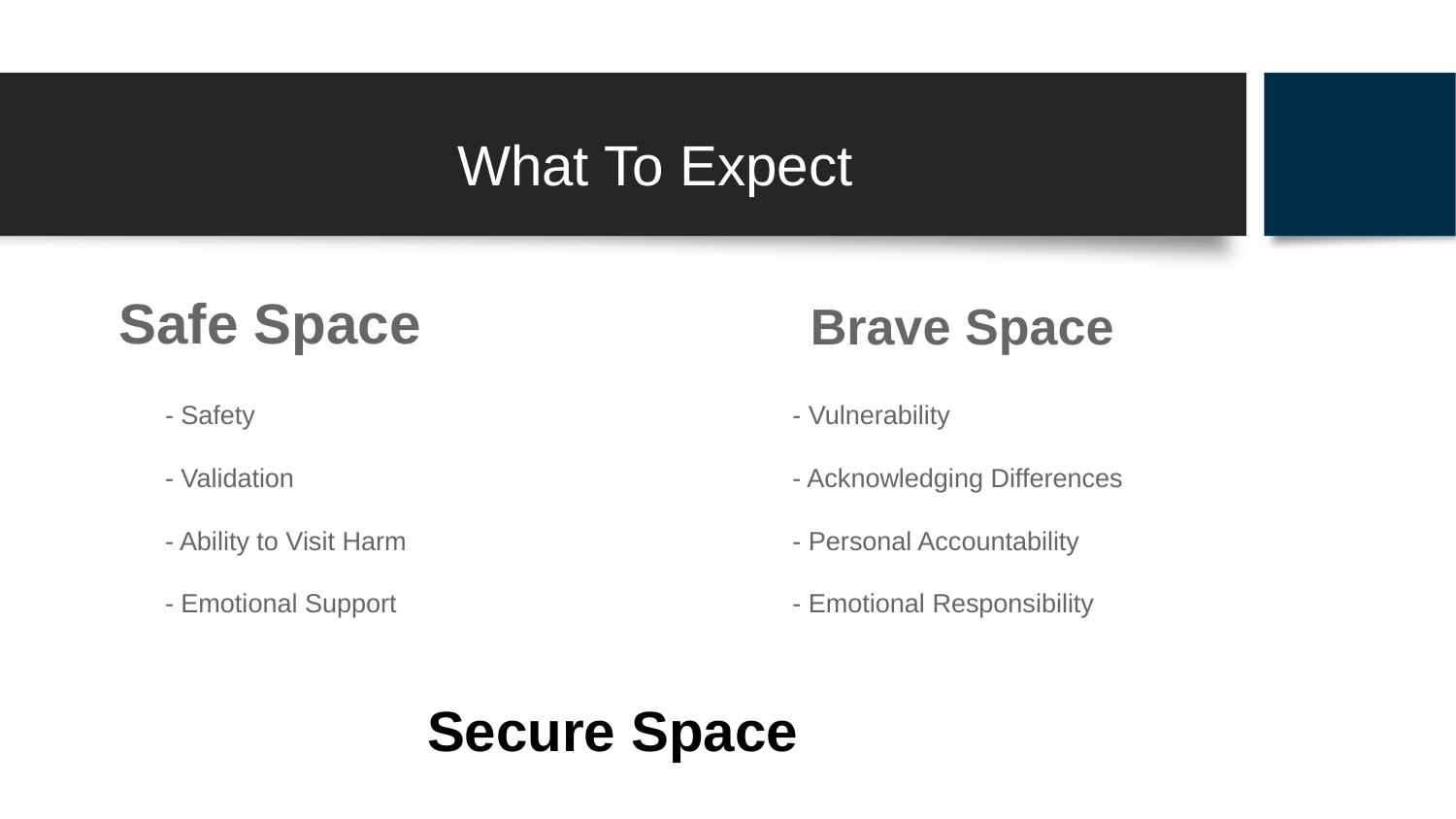

# What To Expect
Safe Space
Brave Space
- Safety
- Validation
- Ability to Visit Harm
- Emotional Support
- Vulnerability
- Acknowledging Differences
- Personal Accountability
- Emotional Responsibility
Secure Space